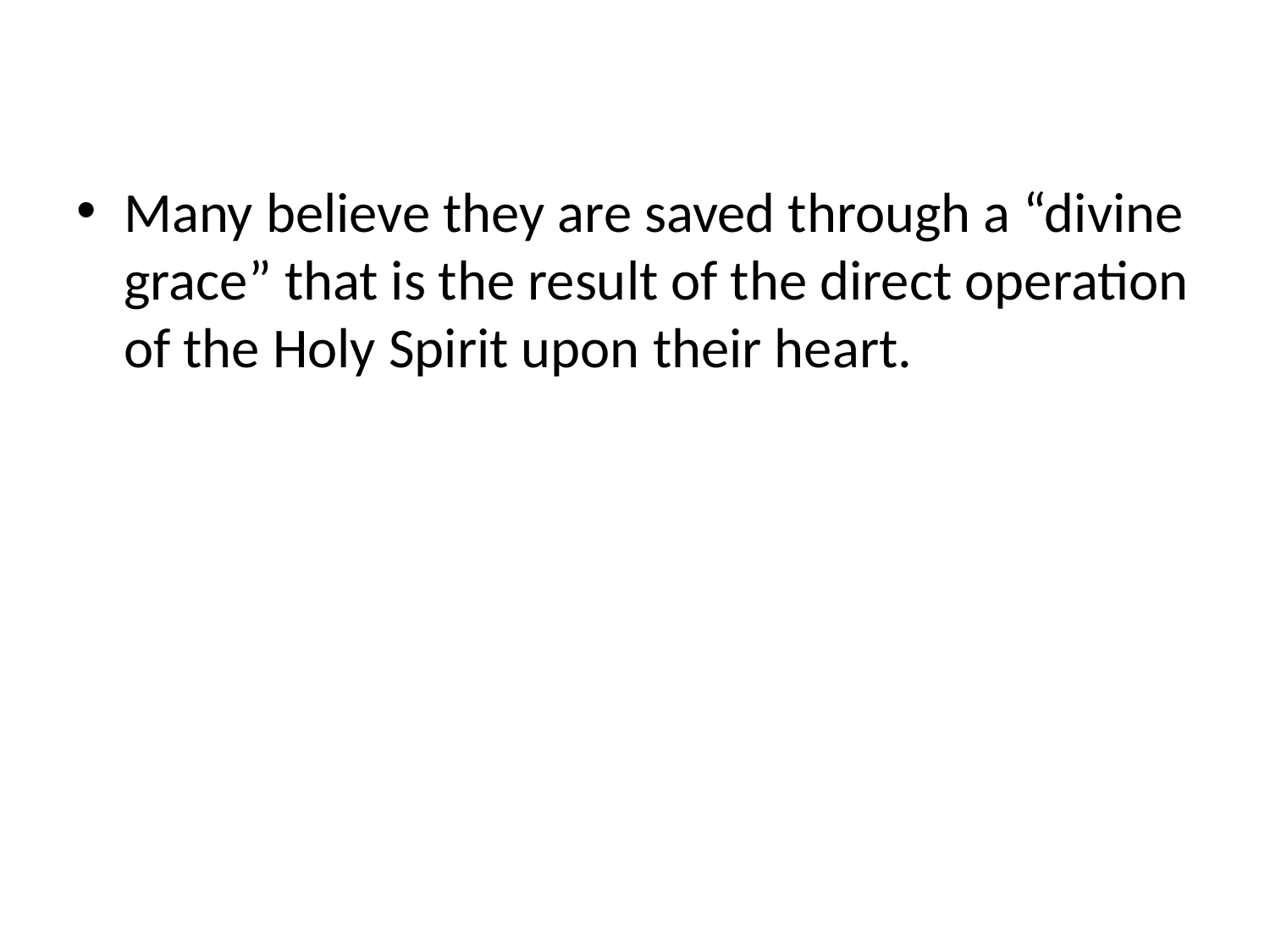

Many believe they are saved through a “divine grace” that is the result of the direct operation of the Holy Spirit upon their heart.